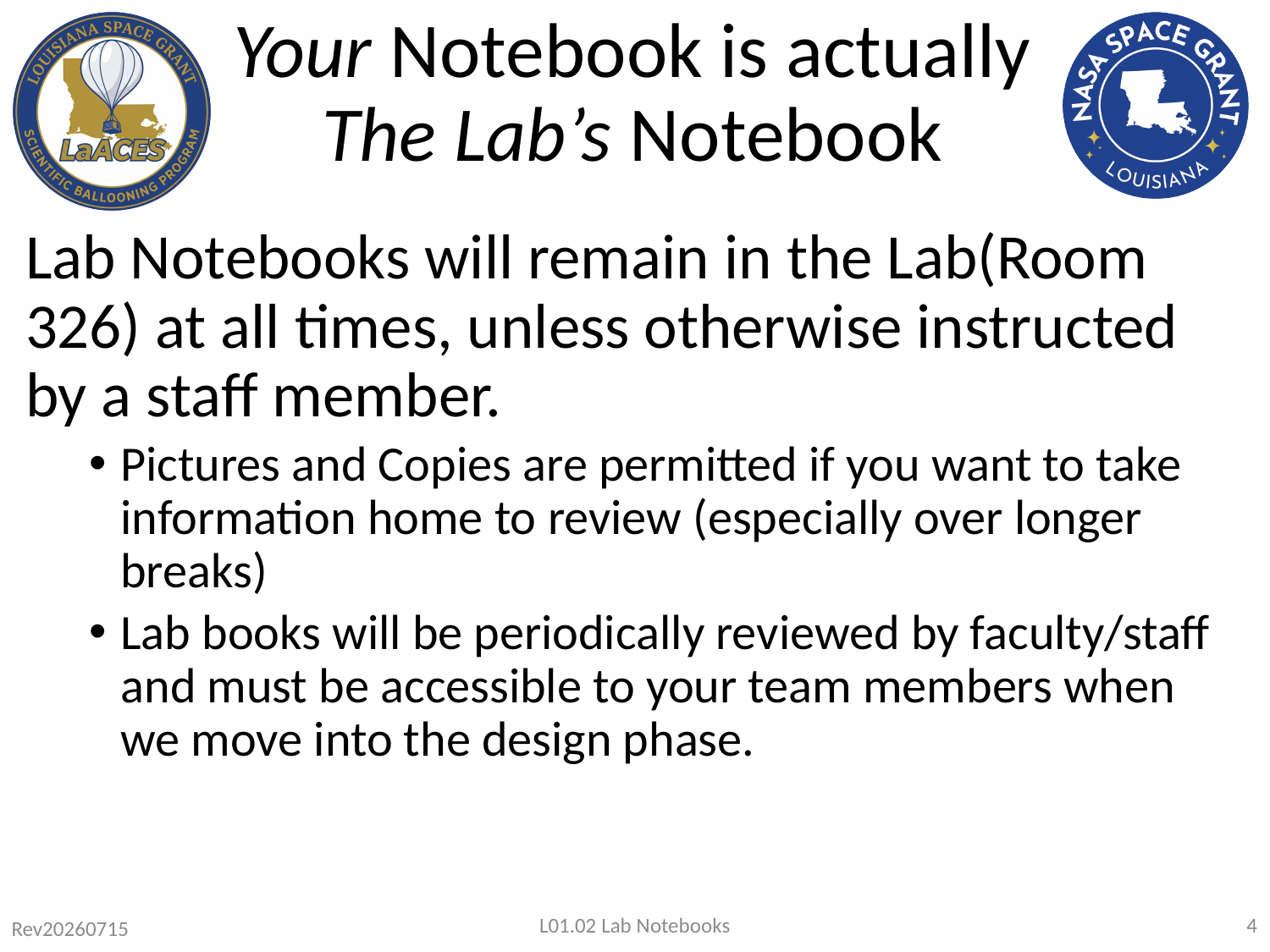

# Your Notebook is actually The Lab’s Notebook
Lab Notebooks will remain in the Lab(Room 326) at all times, unless otherwise instructed by a staff member.
Pictures and Copies are permitted if you want to take information home to review (especially over longer breaks)
Lab books will be periodically reviewed by faculty/staff and must be accessible to your team members when we move into the design phase.
L01.02 Lab Notebooks
4
Slide 3 of 12
Rev20260715
Rev20240724